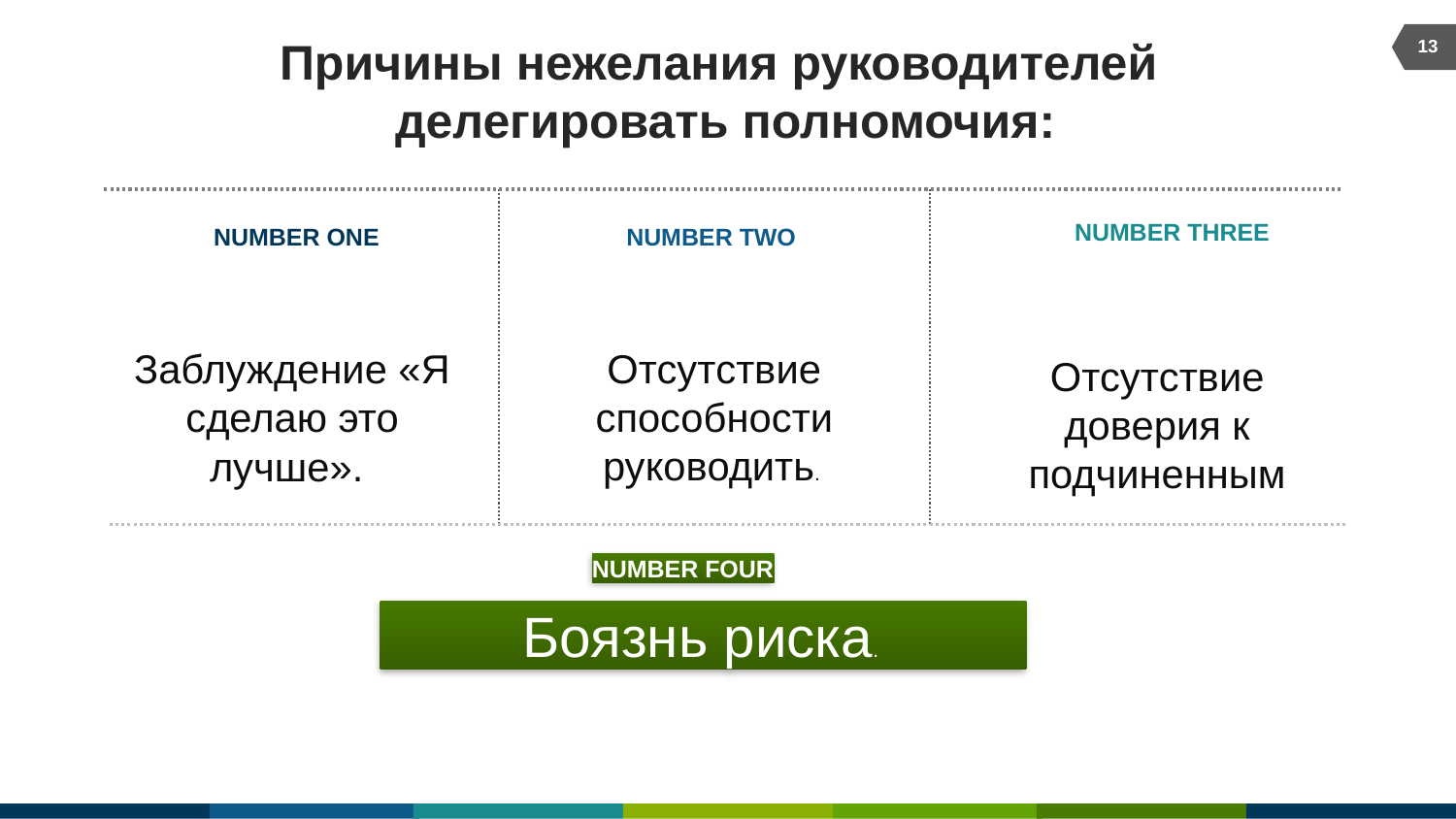

13
# Причины нежелания руководителей делегировать полномочия:
NUMBER THREE
Отсутствие доверия к подчиненным
NUMBER TWO
Отсутствие способности руководить.
NUMBER ONE
Заблуждение «Я сделаю это лучше».
NUMBER FOUR
Боязнь риска.